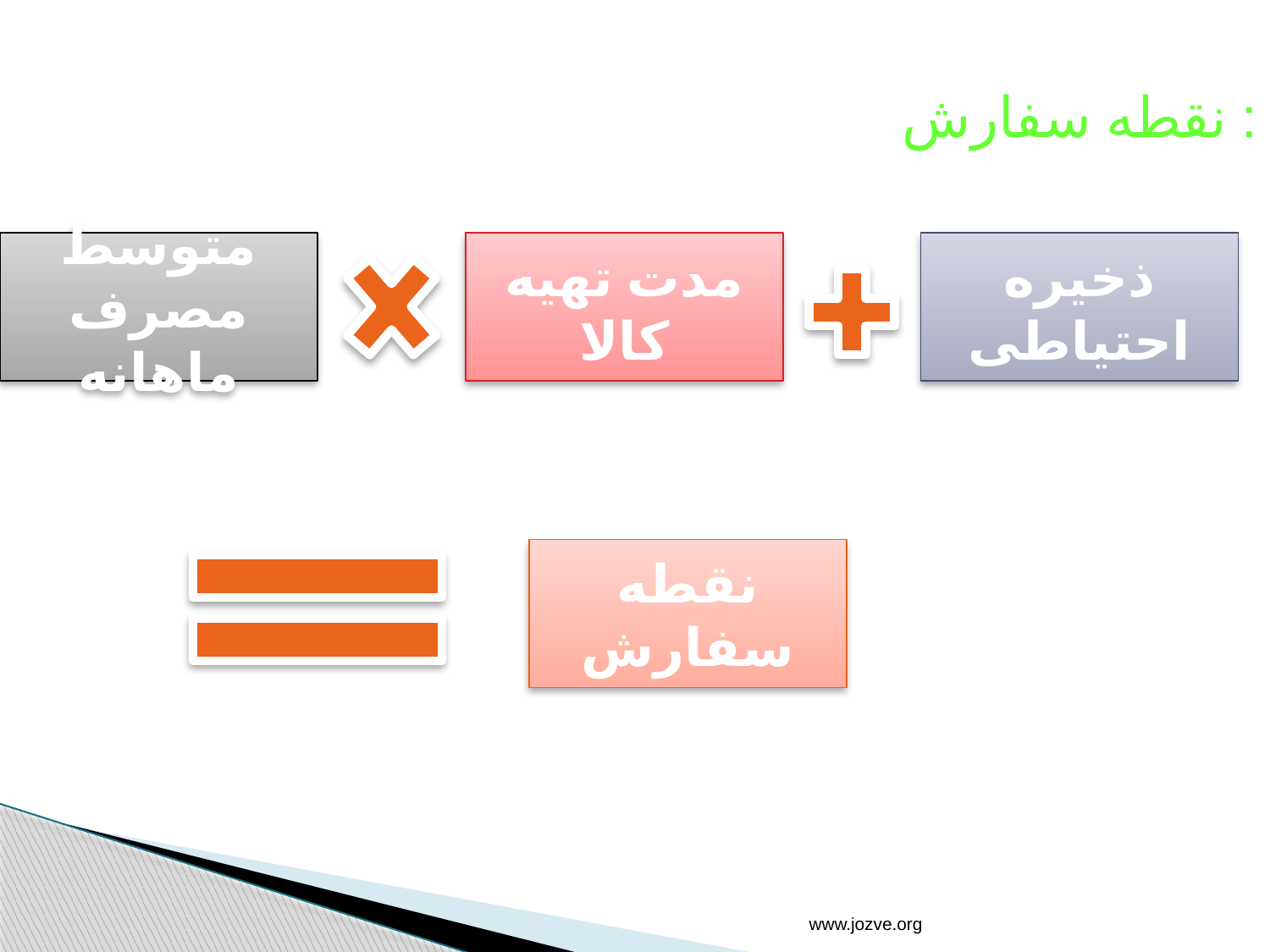

نقطه سفارش :

متوسط مصرف ماهانه

مدت تهیه کالا
ذخیره احتیاطی

نقطه سفارش
www.jozve.org